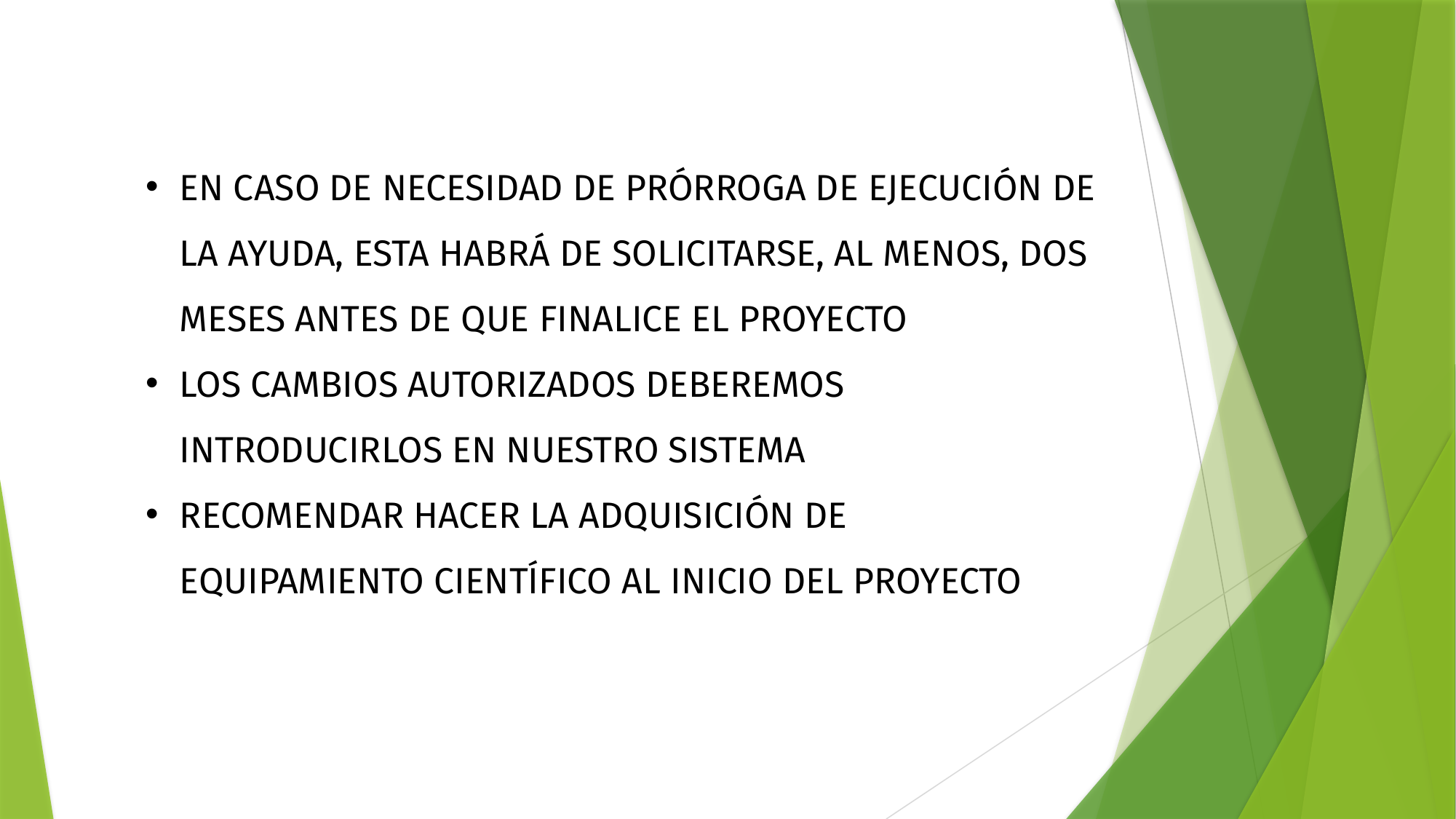

EN CASO DE NECESIDAD DE PRÓRROGA DE EJECUCIÓN DE LA AYUDA, ESTA HABRÁ DE SOLICITARSE, AL MENOS, DOS MESES ANTES DE QUE FINALICE EL PROYECTO
LOS CAMBIOS AUTORIZADOS DEBEREMOS INTRODUCIRLOS EN NUESTRO SISTEMA
RECOMENDAR HACER LA ADQUISICIÓN DE EQUIPAMIENTO CIENTÍFICO AL INICIO DEL PROYECTO